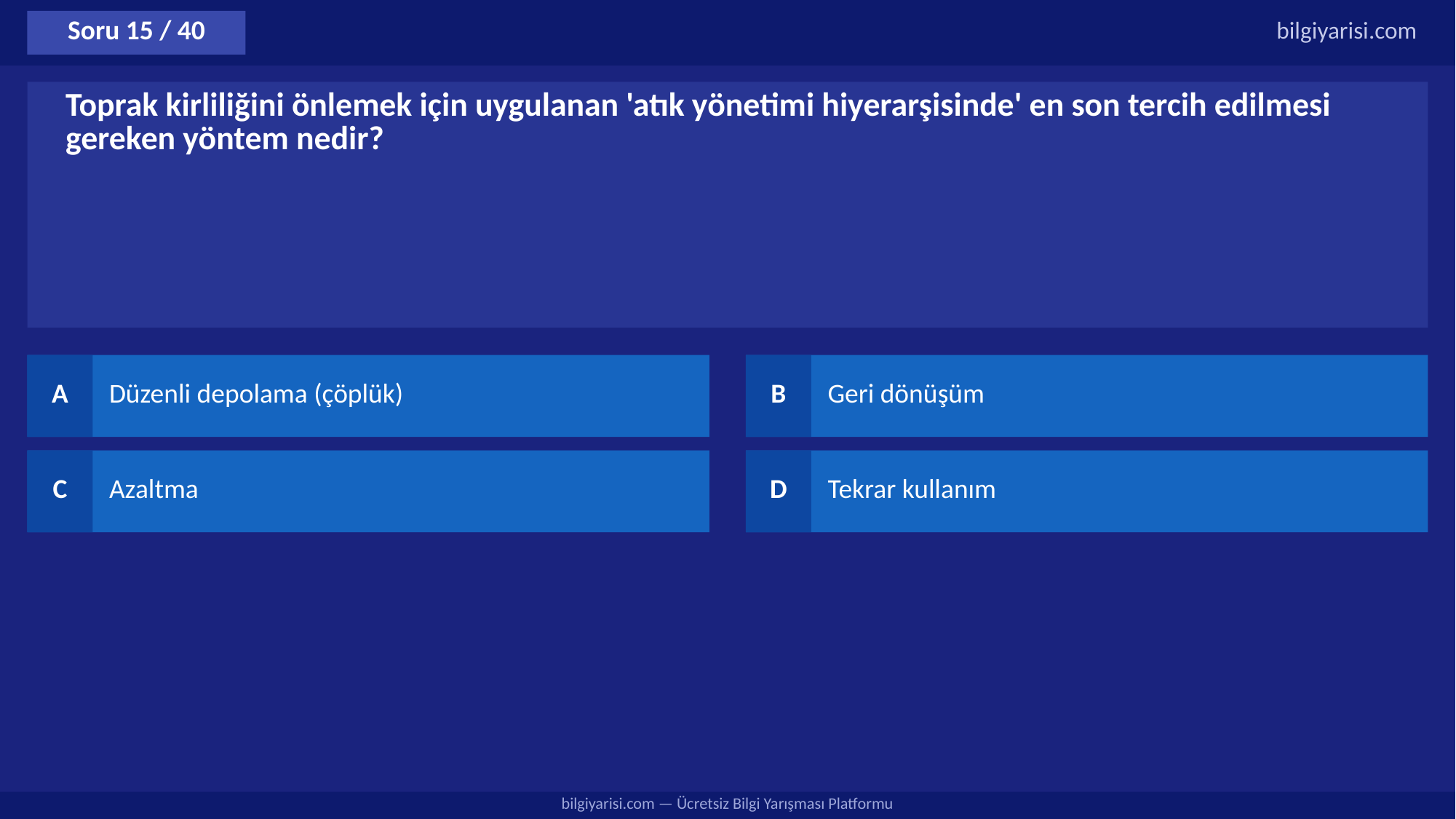

Soru 15 / 40
bilgiyarisi.com

Toprak kirliliğini önlemek için uygulanan 'atık yönetimi hiyerarşisinde' en son tercih edilmesi gereken yöntem nedir?

A
Düzenli depolama (çöplük)

B
Geri dönüşüm

C
Azaltma

D
Tekrar kullanım
bilgiyarisi.com — Ücretsiz Bilgi Yarışması Platformu